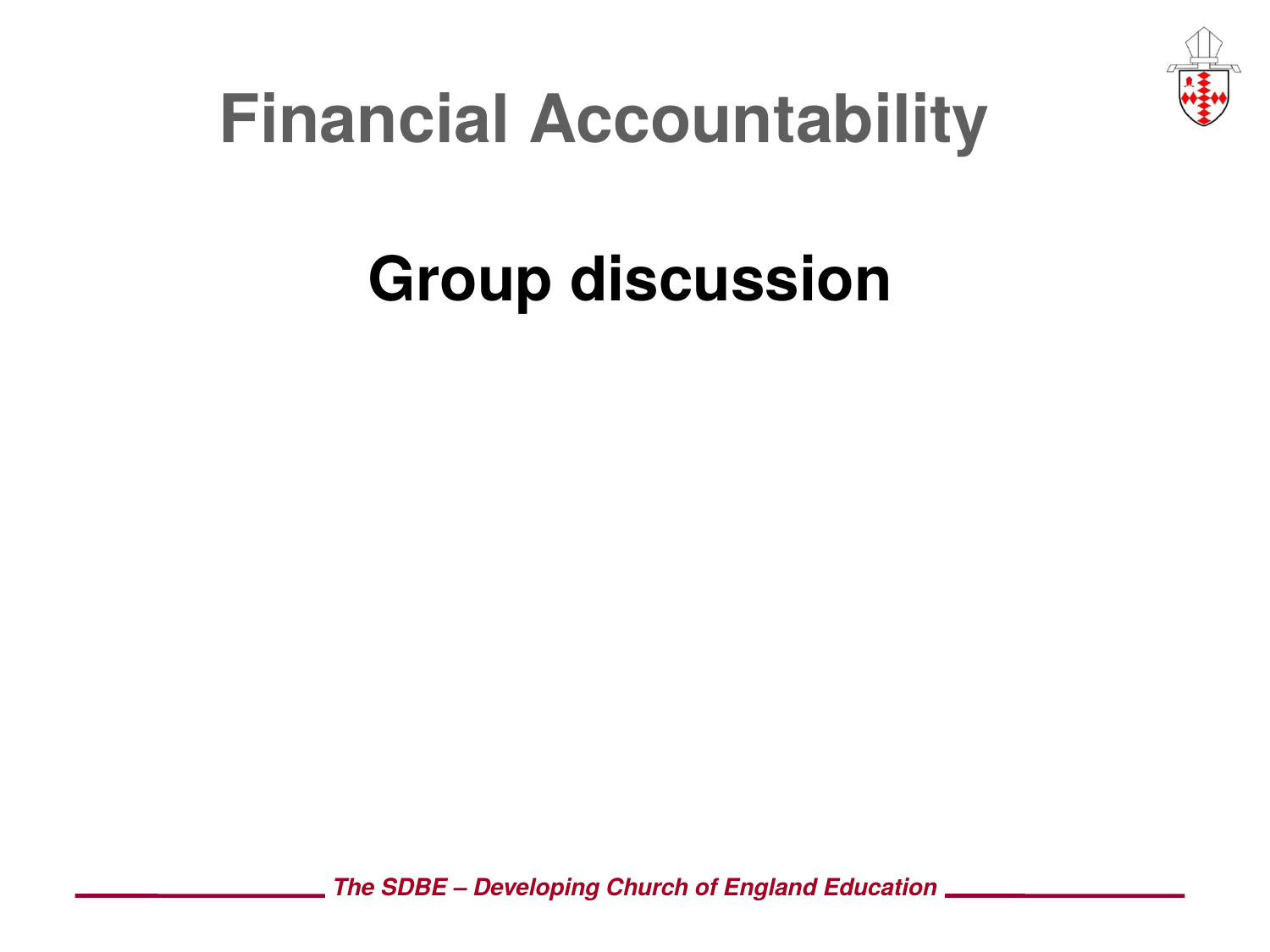

# Financial Accountability
Group discussion
The SDBE – Developing Church of England Education